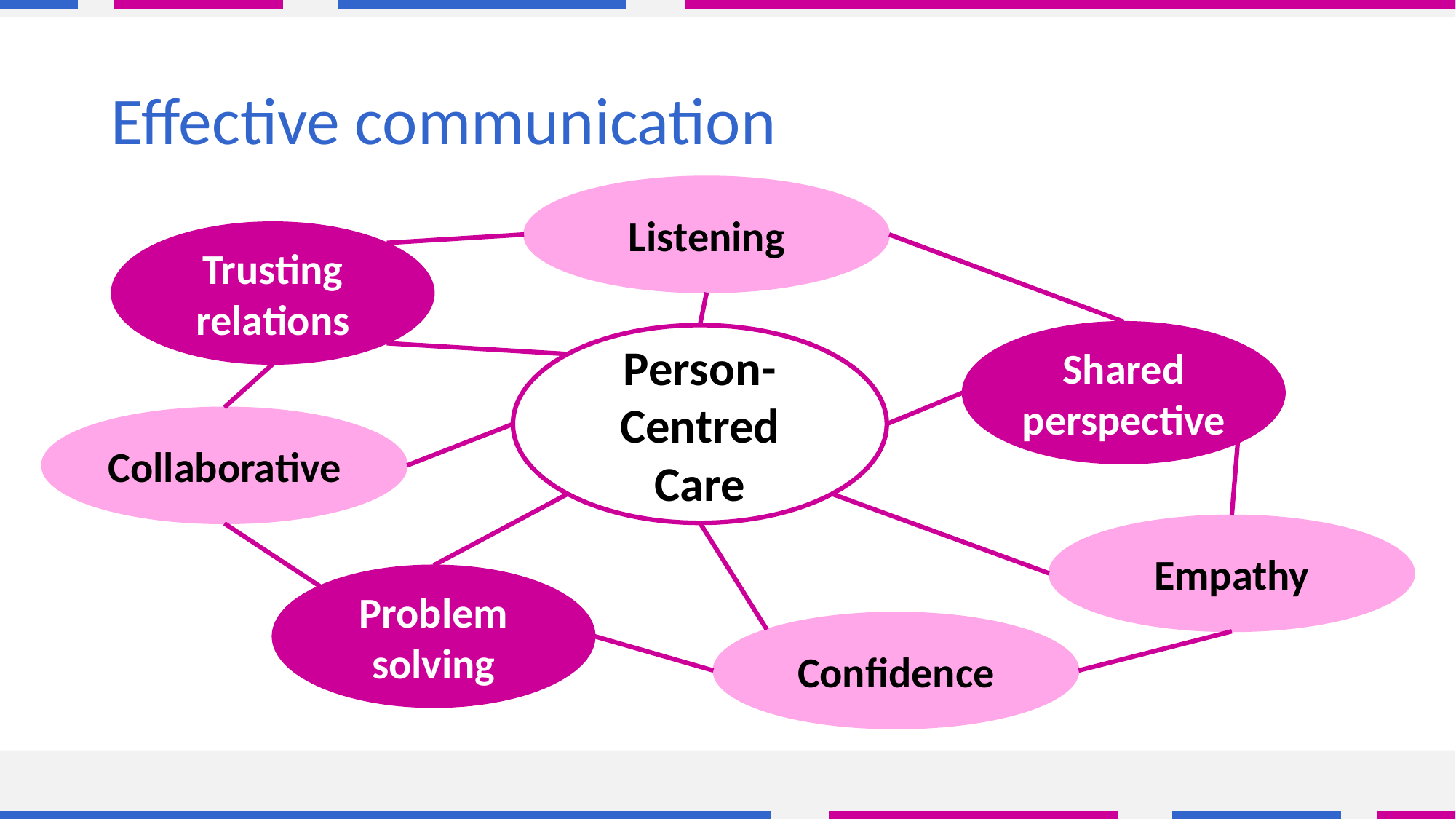

# Effective communication
Listening
Trusting relations
Shared perspective
Person-Centred Care
Collaborative
Empathy
Problem solving
Confidence